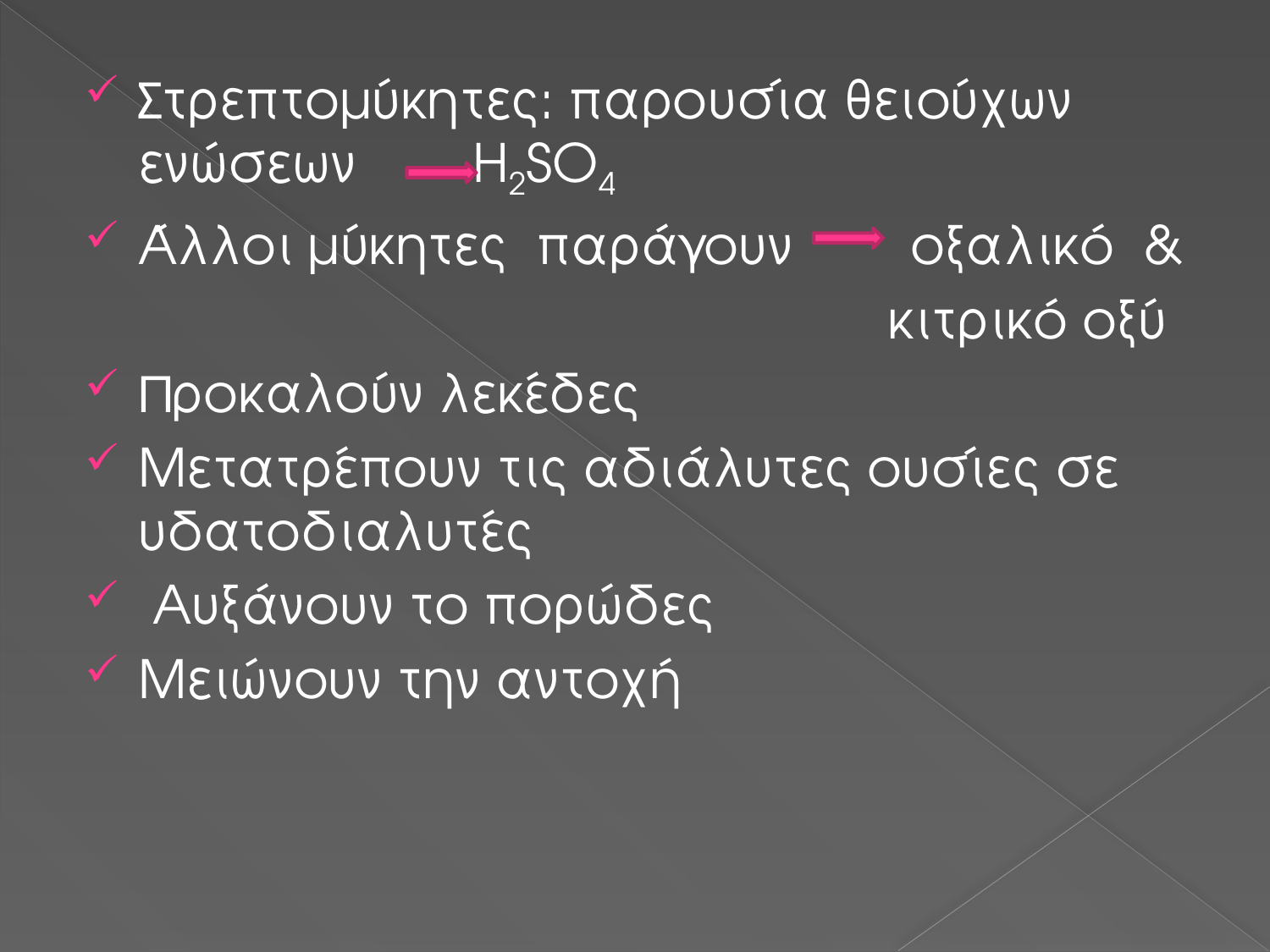

Στρεπτομύκητες: παρουσία θειούχων ενώσεων        H2SO4
Άλλοι μύκητες  παράγουν        οξαλικό  &
                                                       κιτρικό οξύ
Προκαλούν λεκέδες
Μετατρέπουν τις αδιάλυτες ουσίες σε υδατοδιαλυτές
 Αυξάνουν το πορώδες
Μειώνουν την αντοχή